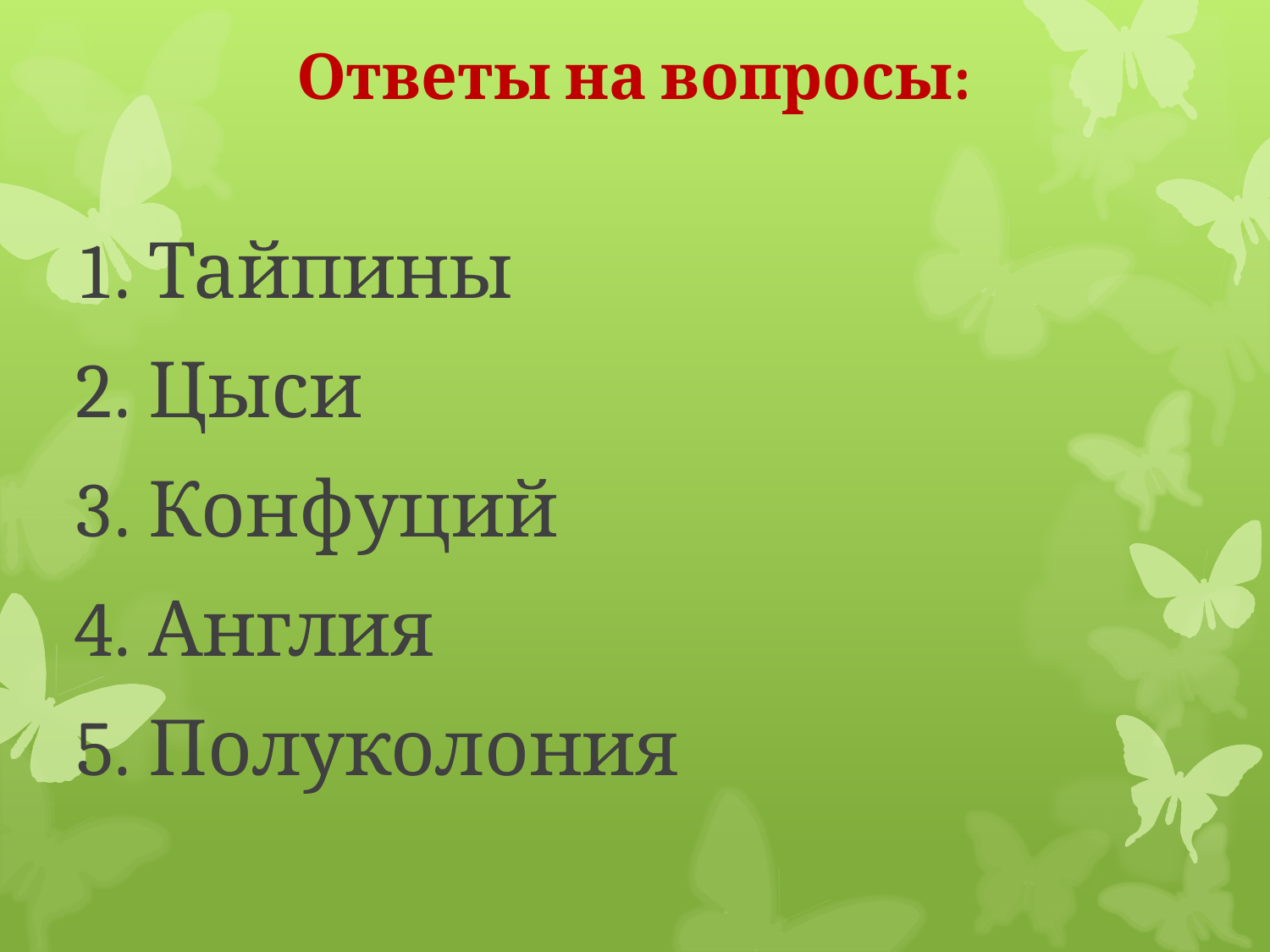

# Ответы на вопросы:
1. Тайпины
2. Цыси
3. Конфуций
4. Англия
5. Полуколония